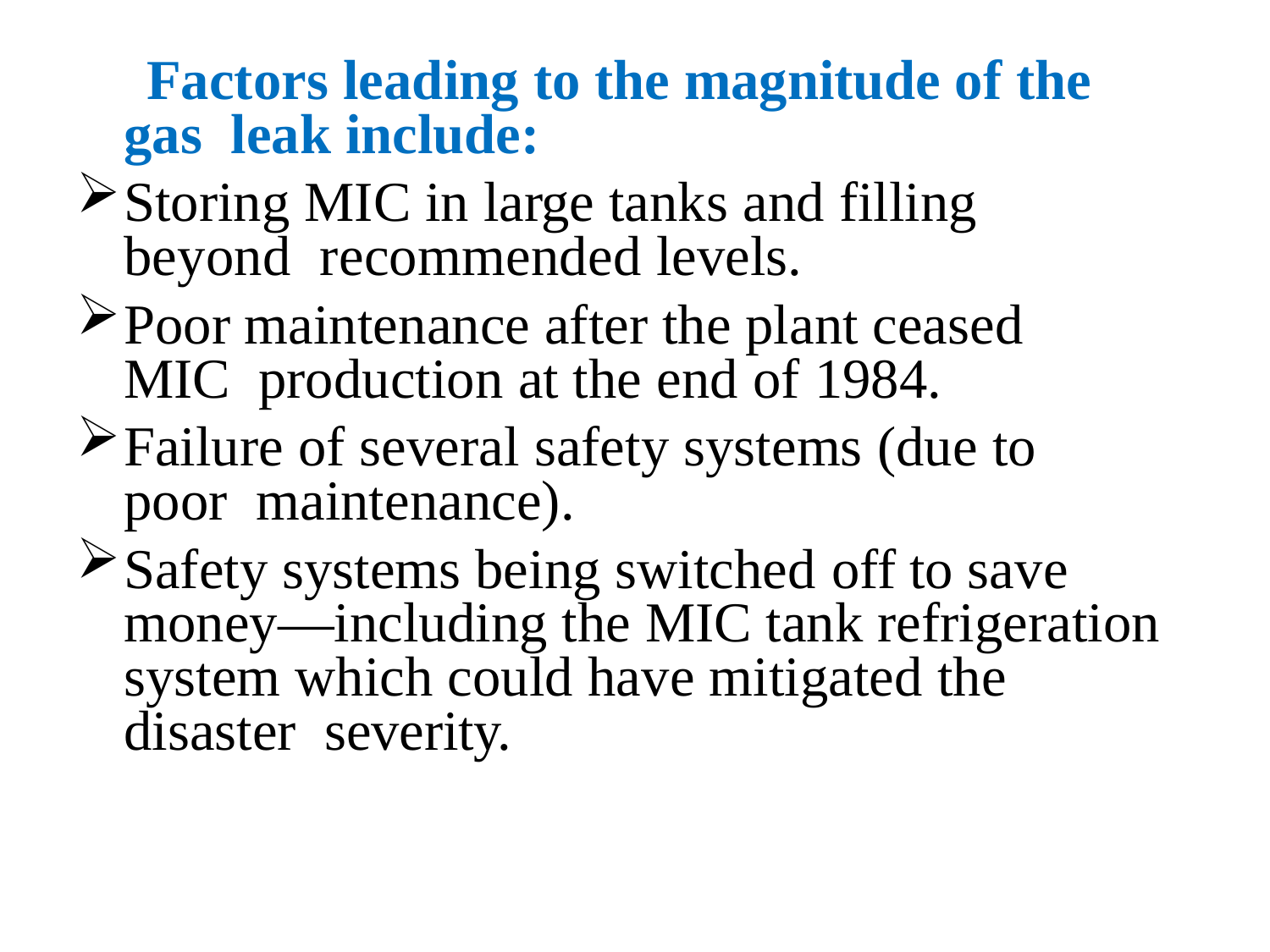

Factors leading to the magnitude of the gas  leak include:
Storing MIC in large tanks and filling beyond  recommended levels.
Poor maintenance after the plant ceased MIC  production at the end of 1984.
Failure of several safety systems (due to poor  maintenance).
Safety systems being switched off to save  money—including the MIC tank refrigeration  system which could have mitigated the disaster  severity.